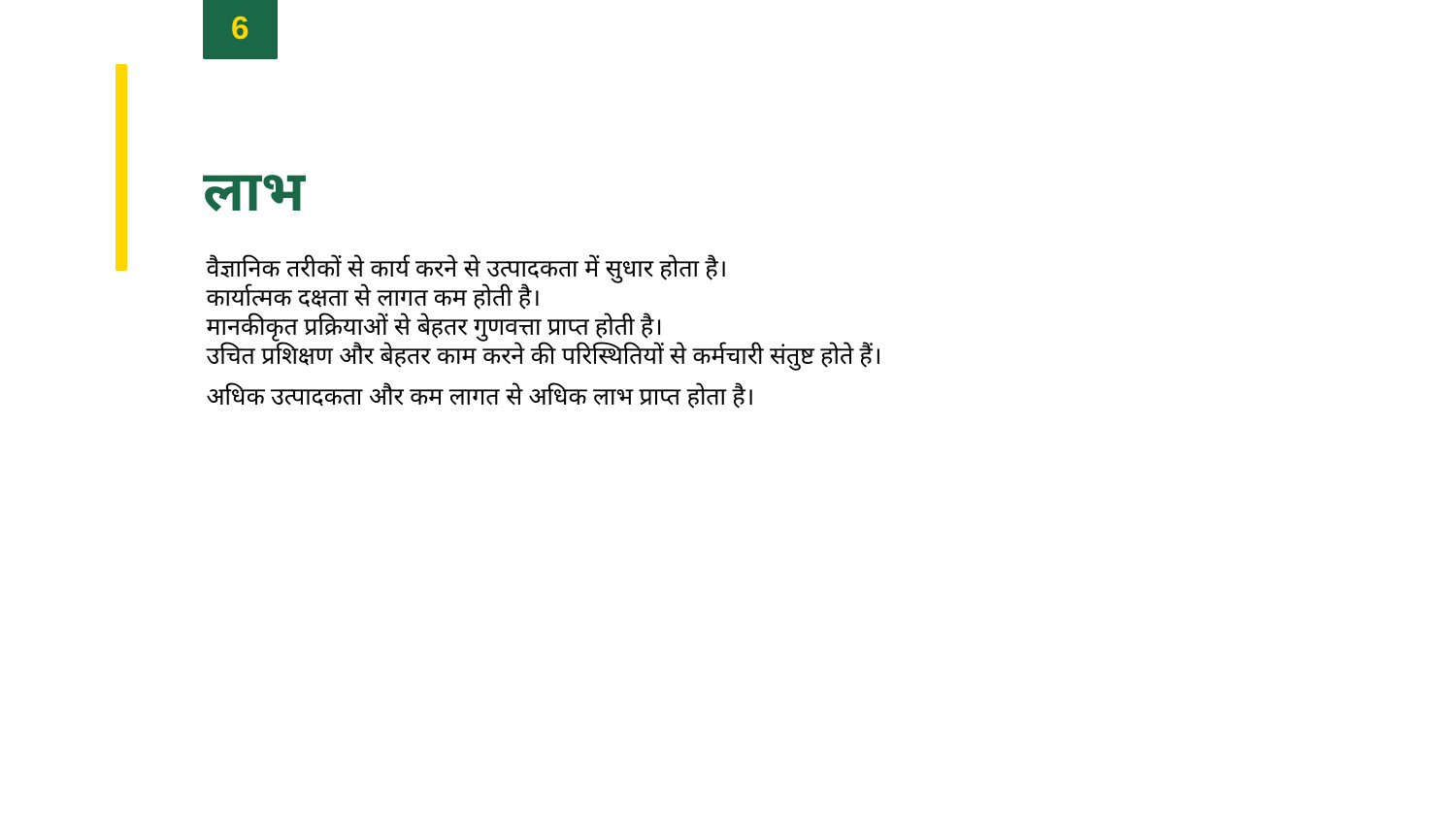

6

लाभ
वैज्ञानिक तरीकों से कार्य करने से उत्पादकता में सुधार होता है।
कार्यात्मक दक्षता से लागत कम होती है।
मानकीकृत प्रक्रियाओं से बेहतर गुणवत्ता प्राप्त होती है।
उचित प्रशिक्षण और बेहतर काम करने की परिस्थितियों से कर्मचारी संतुष्ट होते हैं।
अधिक उत्पादकता और कम लागत से अधिक लाभ प्राप्त होता है।